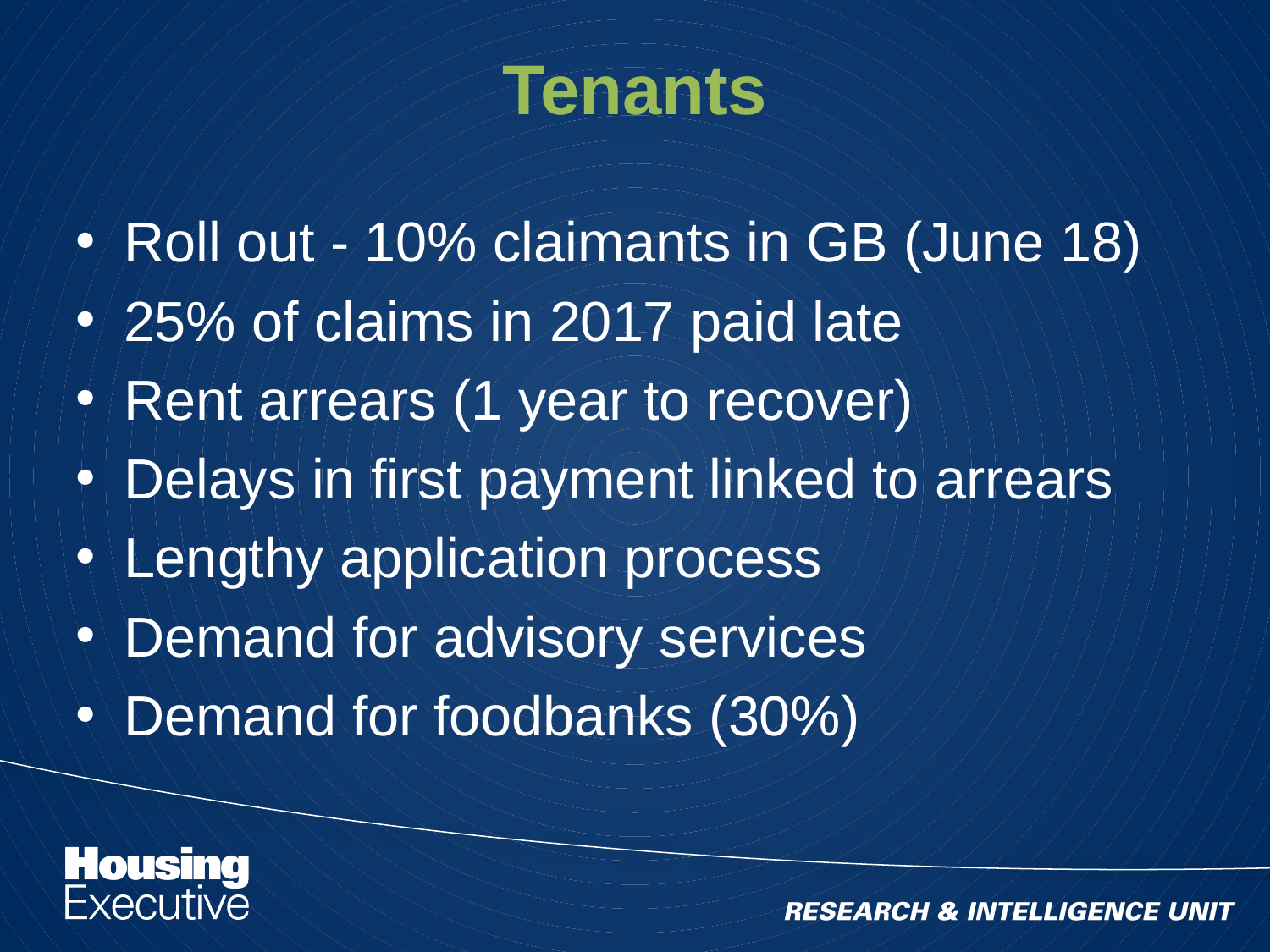

# Tenants
Roll out - 10% claimants in GB (June 18)
25% of claims in 2017 paid late
Rent arrears (1 year to recover)
Delays in first payment linked to arrears
Lengthy application process
Demand for advisory services
Demand for foodbanks (30%)